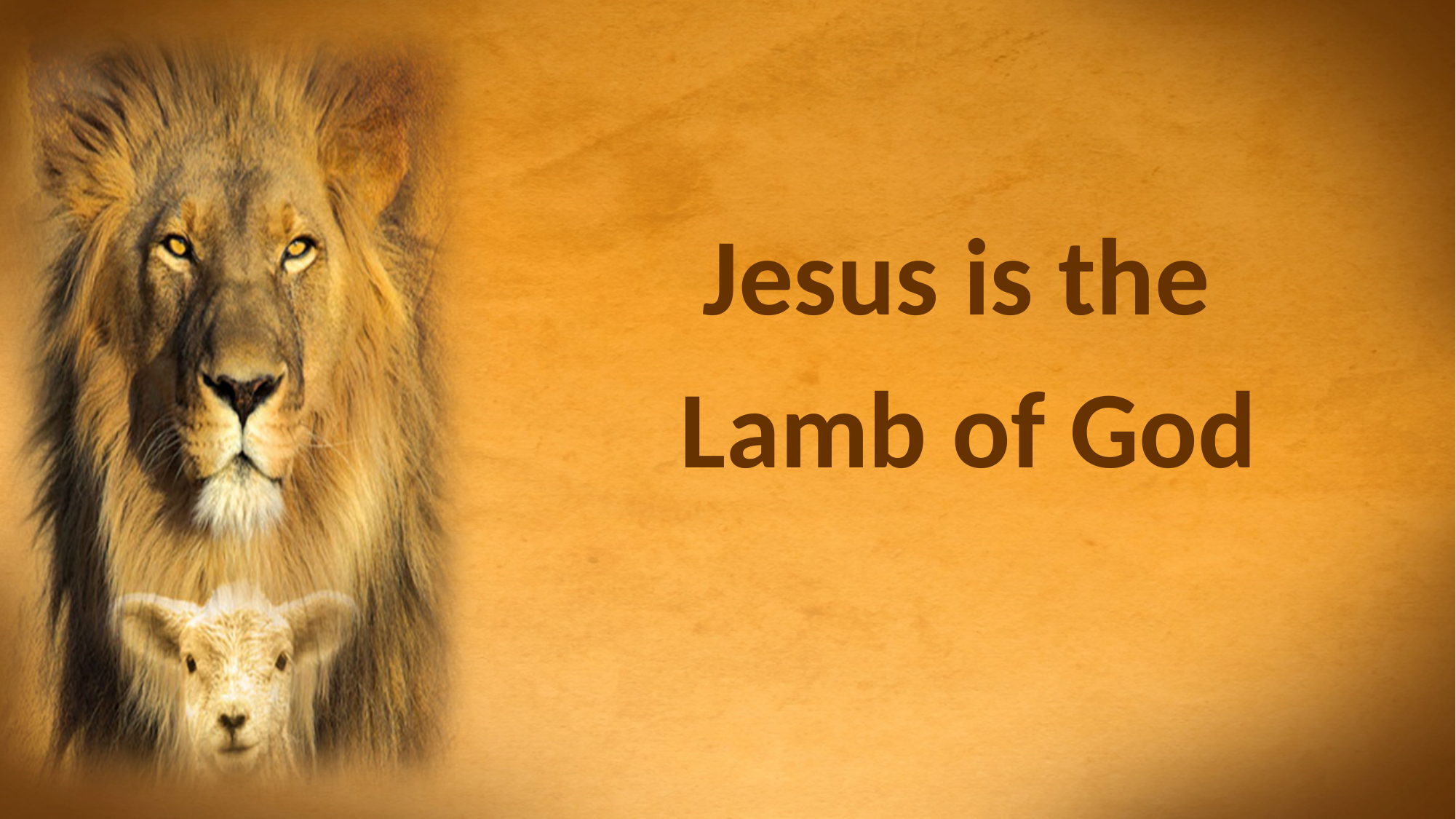

#
Jesus is the
Lamb of God